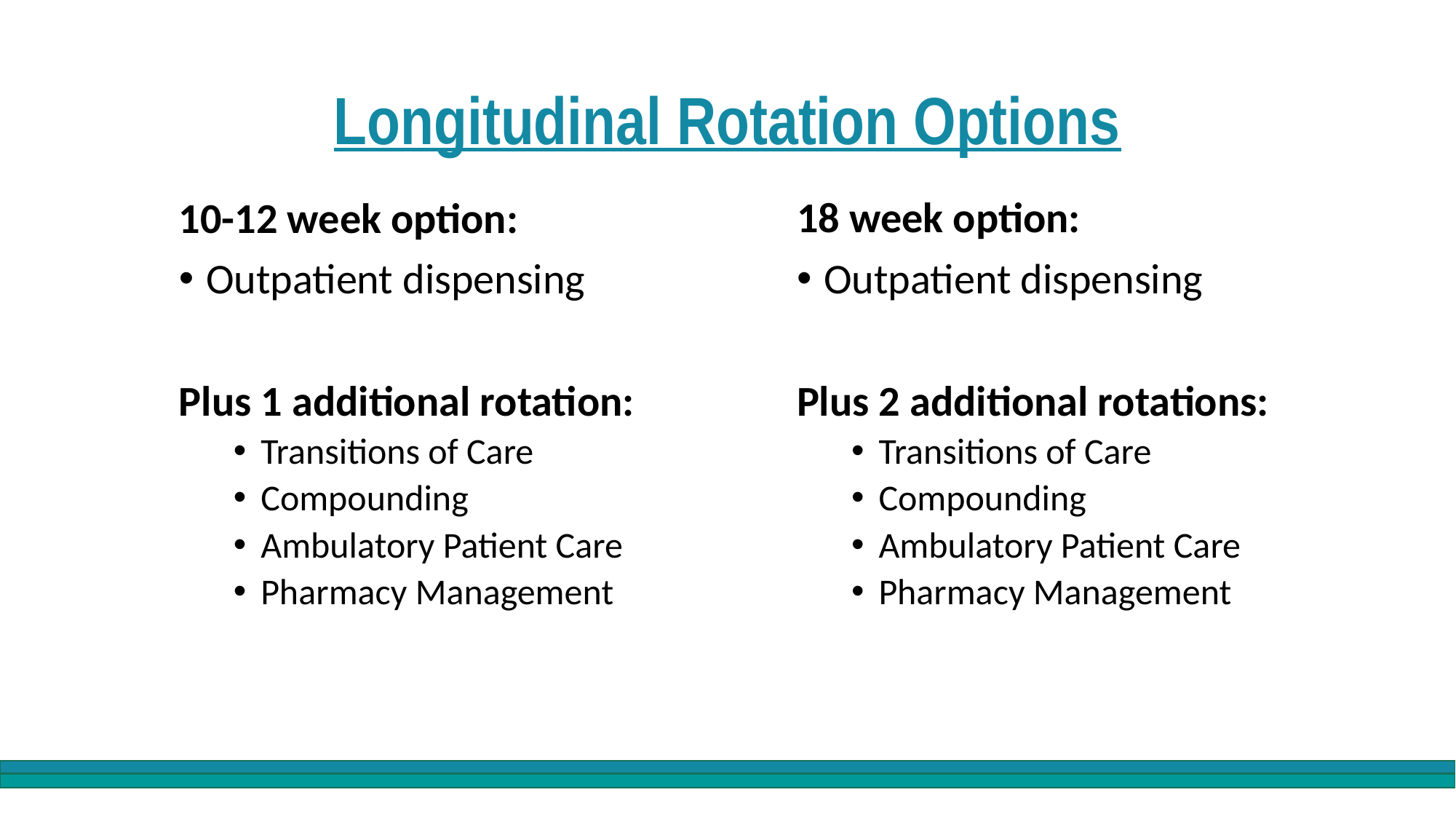

# Longitudinal Rotation Options
10-12 week option:
Outpatient dispensing

Plus 1 additional rotation:
Transitions of Care
Compounding
Ambulatory Patient Care
Pharmacy Management
18 week option:
Outpatient dispensing

Plus 2 additional rotations:
Transitions of Care
Compounding
Ambulatory Patient Care
Pharmacy Management